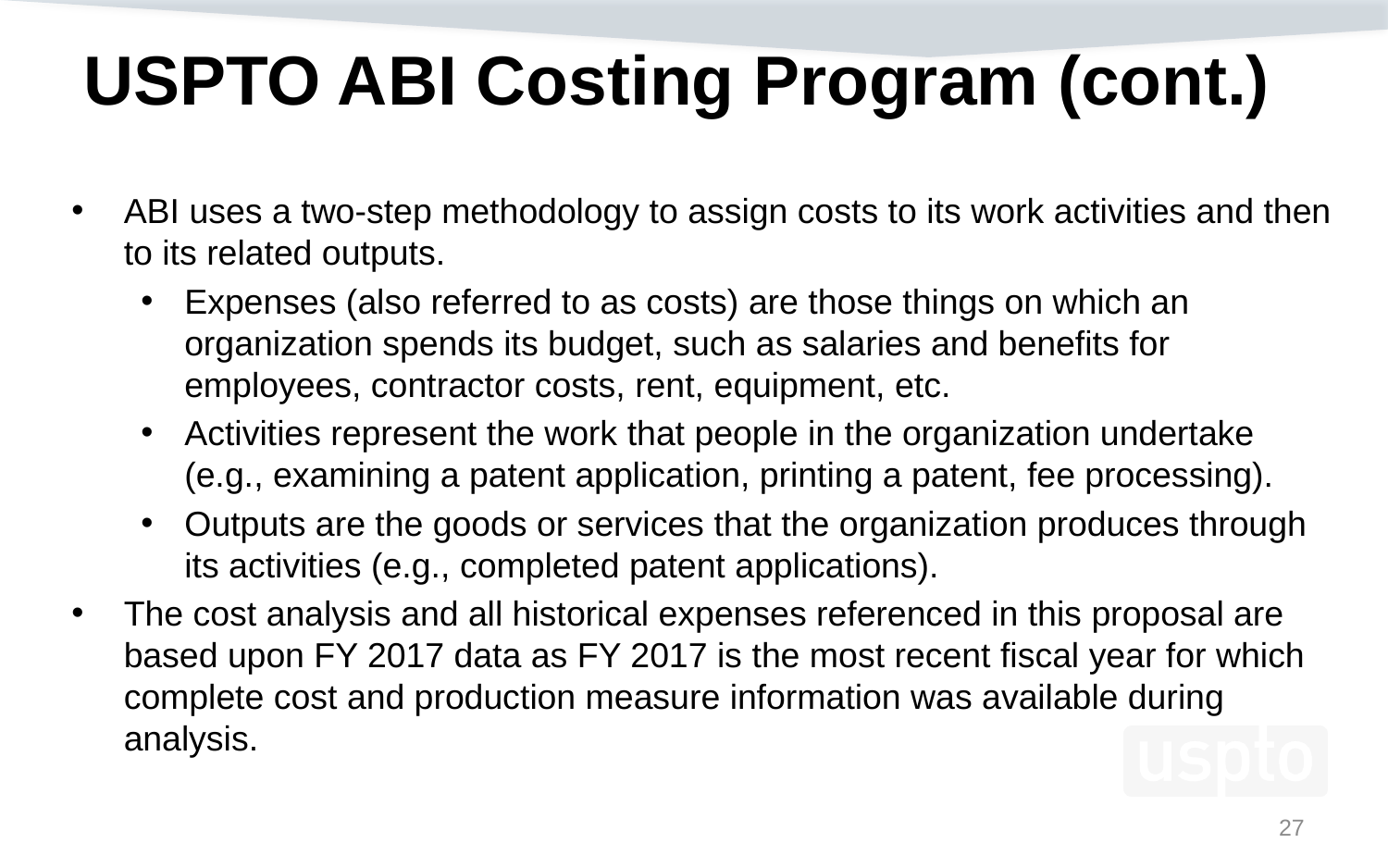

# USPTO ABI Costing Program (cont.)
ABI uses a two-step methodology to assign costs to its work activities and then to its related outputs.
Expenses (also referred to as costs) are those things on which an organization spends its budget, such as salaries and benefits for employees, contractor costs, rent, equipment, etc.
Activities represent the work that people in the organization undertake (e.g., examining a patent application, printing a patent, fee processing).
Outputs are the goods or services that the organization produces through its activities (e.g., completed patent applications).
The cost analysis and all historical expenses referenced in this proposal are based upon FY 2017 data as FY 2017 is the most recent fiscal year for which complete cost and production measure information was available during analysis.
27